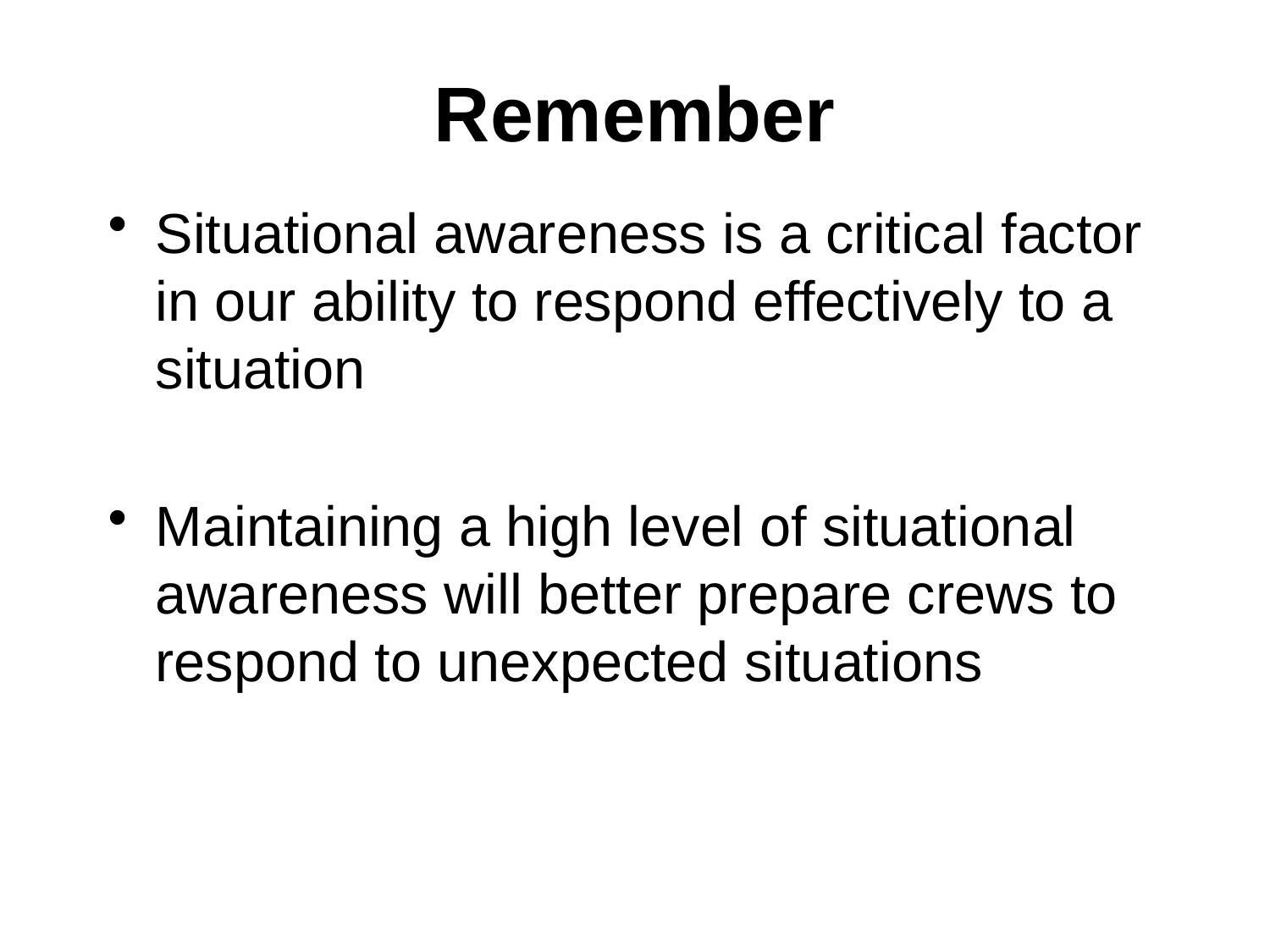

# Remember
Situational awareness is a critical factor in our ability to respond effectively to a situation

Maintaining a high level of situational awareness will better prepare crews to respond to unexpected situations